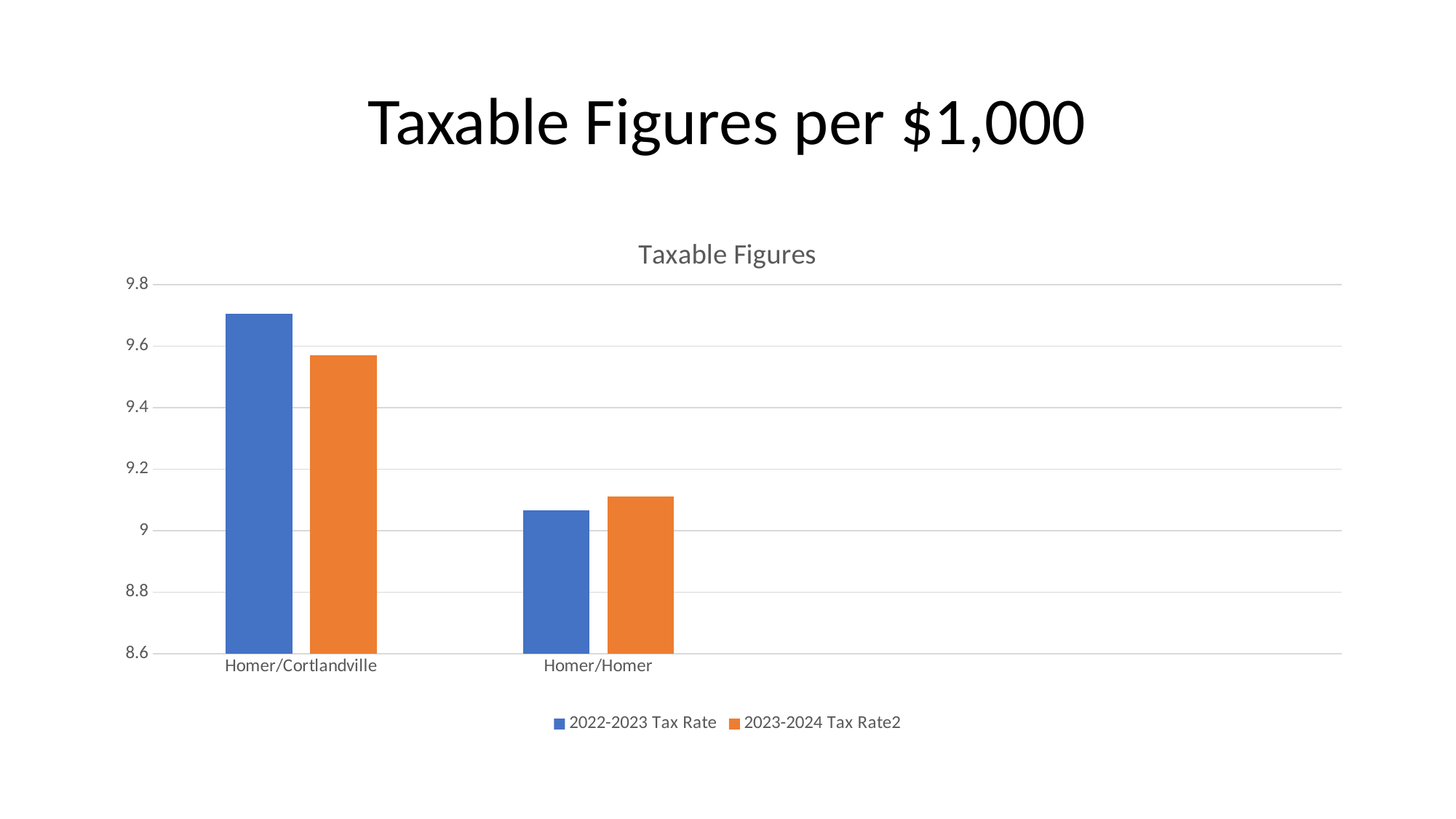

# Taxable Figures per $1,000

### Chart: Taxable Figures

| Category | 2022-2023 Tax Rate | 2023-2024 Tax Rate2 |
|---|---|---|
| Homer/Cortlandville | 9.706502 | 9.571847 |
| Homer/Homer | 9.066513 | 9.110645 |